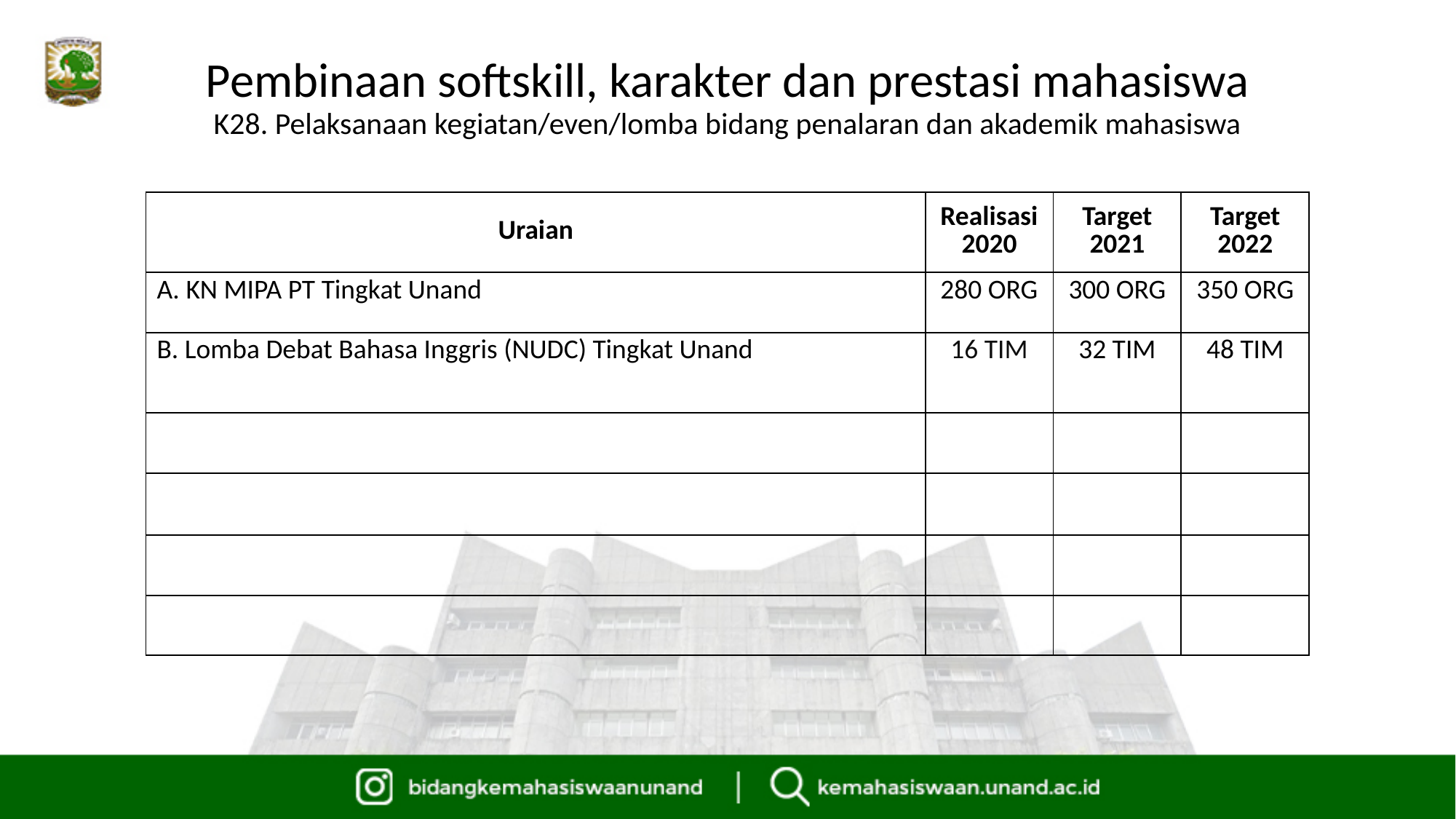

# Pembinaan softskill, karakter dan prestasi mahasiswa K28. Pelaksanaan kegiatan/even/lomba bidang penalaran dan akademik mahasiswa
| Uraian | Realisasi 2020 | Target 2021 | Target 2022 |
| --- | --- | --- | --- |
| A. KN MIPA PT Tingkat Unand | 280 ORG | 300 ORG | 350 ORG |
| B. Lomba Debat Bahasa Inggris (NUDC) Tingkat Unand | 16 TIM | 32 TIM | 48 TIM |
|  |  |  |  |
|  |  |  |  |
|  |  |  |  |
|  |  |  |  |